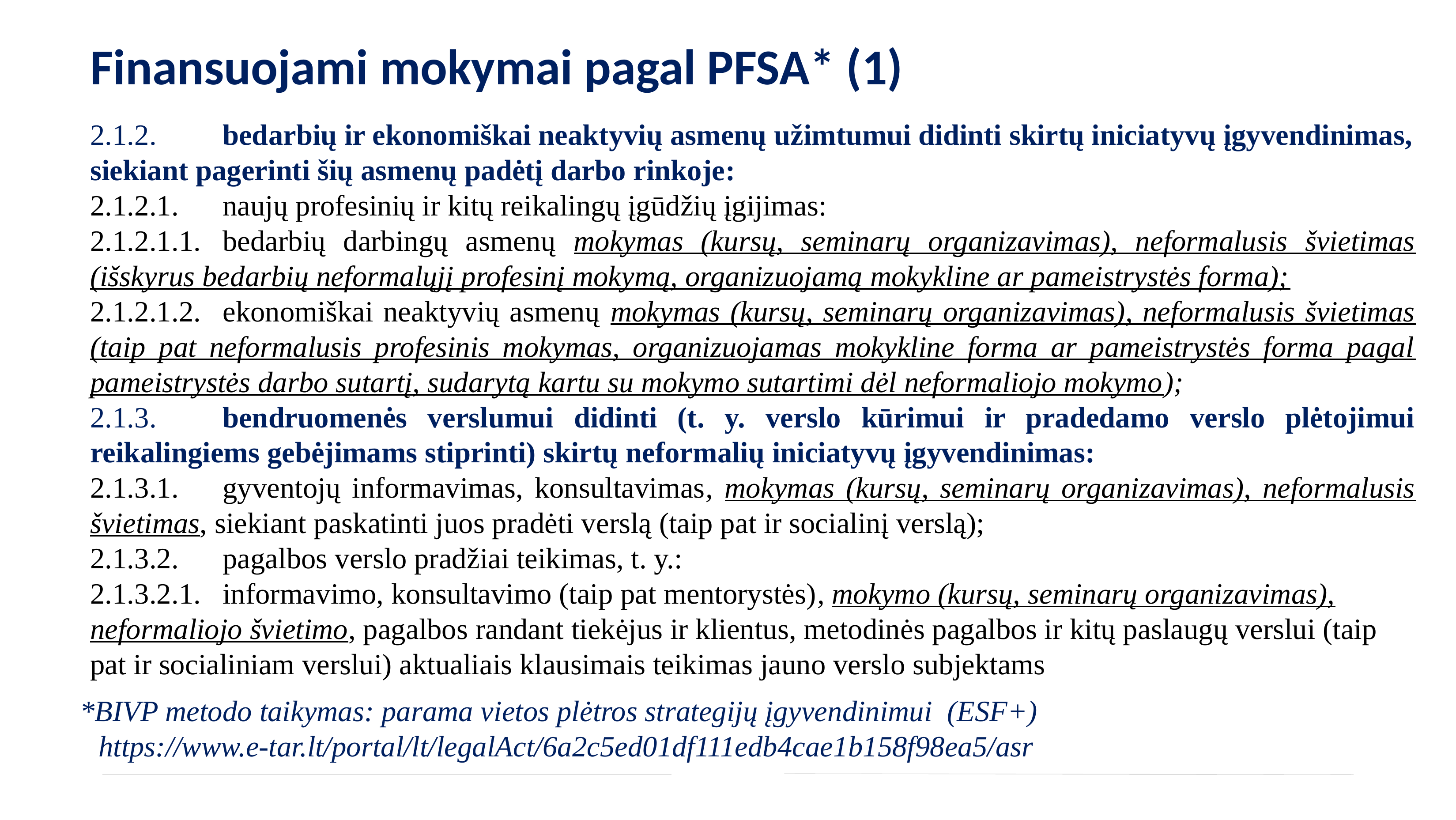

# Finansuojami mokymai pagal PFSA* (1)
2.1.2.	bedarbių ir ekonomiškai neaktyvių asmenų užimtumui didinti skirtų iniciatyvų įgyvendinimas, siekiant pagerinti šių asmenų padėtį darbo rinkoje:
2.1.2.1.	naujų profesinių ir kitų reikalingų įgūdžių įgijimas:
2.1.2.1.1.	bedarbių darbingų asmenų mokymas (kursų, seminarų organizavimas), neformalusis švietimas (išskyrus bedarbių neformalųjį profesinį mokymą, organizuojamą mokykline ar pameistrystės forma);
2.1.2.1.2.	ekonomiškai neaktyvių asmenų mokymas (kursų, seminarų organizavimas), neformalusis švietimas (taip pat neformalusis profesinis mokymas, organizuojamas mokykline forma ar pameistrystės forma pagal pameistrystės darbo sutartį, sudarytą kartu su mokymo sutartimi dėl neformaliojo mokymo);
2.1.3.	bendruomenės verslumui didinti (t. y. verslo kūrimui ir pradedamo verslo plėtojimui reikalingiems gebėjimams stiprinti) skirtų neformalių iniciatyvų įgyvendinimas:
2.1.3.1.	gyventojų informavimas, konsultavimas, mokymas (kursų, seminarų organizavimas), neformalusis švietimas, siekiant paskatinti juos pradėti verslą (taip pat ir socialinį verslą);
2.1.3.2.	pagalbos verslo pradžiai teikimas, t. y.:
2.1.3.2.1.	informavimo, konsultavimo (taip pat mentorystės), mokymo (kursų, seminarų organizavimas), neformaliojo švietimo, pagalbos randant tiekėjus ir klientus, metodinės pagalbos ir kitų paslaugų verslui (taip pat ir socialiniam verslui) aktualiais klausimais teikimas jauno verslo subjektams

*BIVP metodo taikymas: parama vietos plėtros strategijų įgyvendinimui  (ESF+)
https://www.e-tar.lt/portal/lt/legalAct/6a2c5ed01df111edb4cae1b158f98ea5/asr